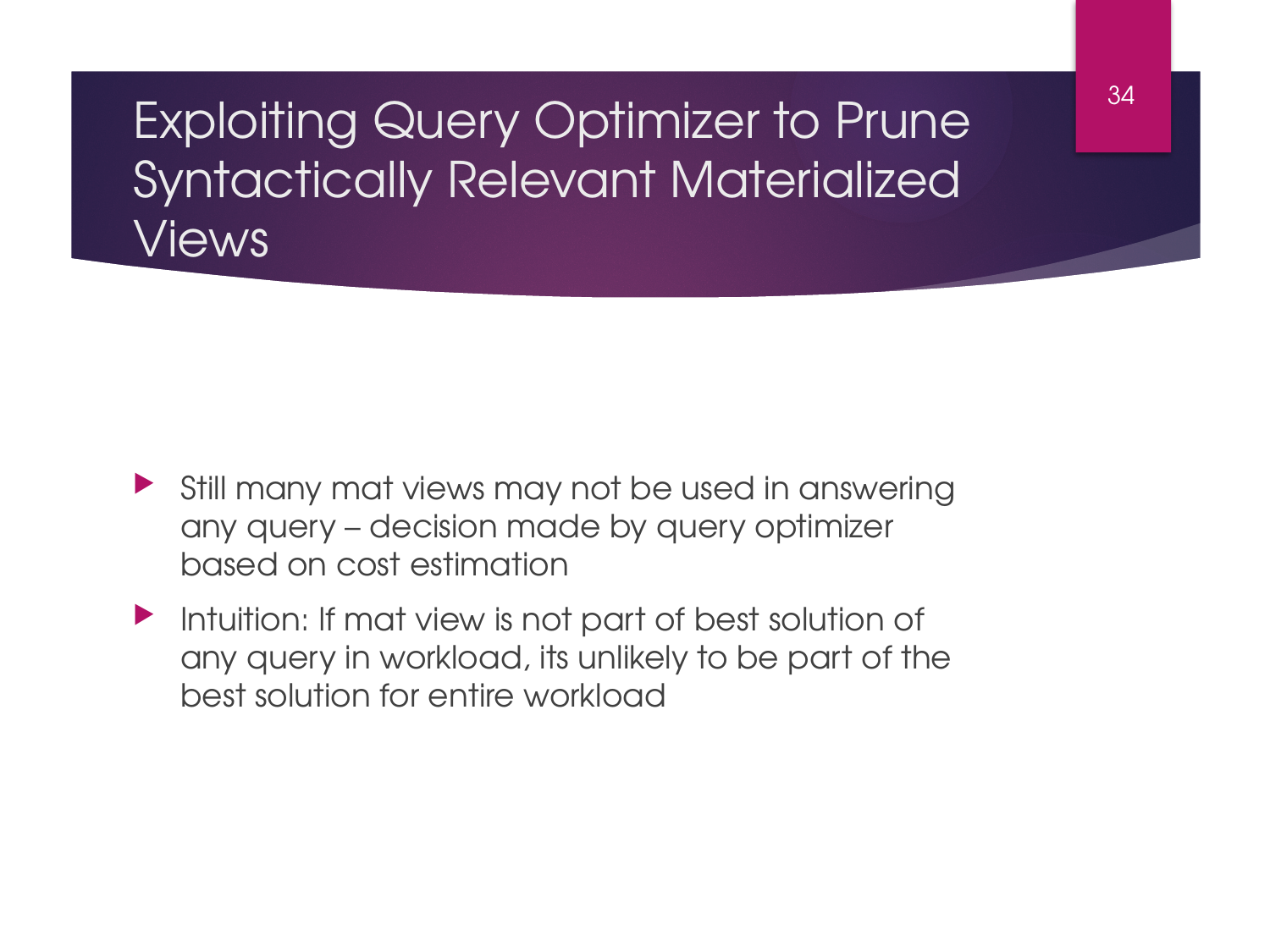

34
# Exploiting Query Optimizer to Prune Syntactically Relevant Materialized Views
Still many mat views may not be used in answering any query – decision made by query optimizer based on cost estimation
Intuition: If mat view is not part of best solution of any query in workload, its unlikely to be part of the best solution for entire workload